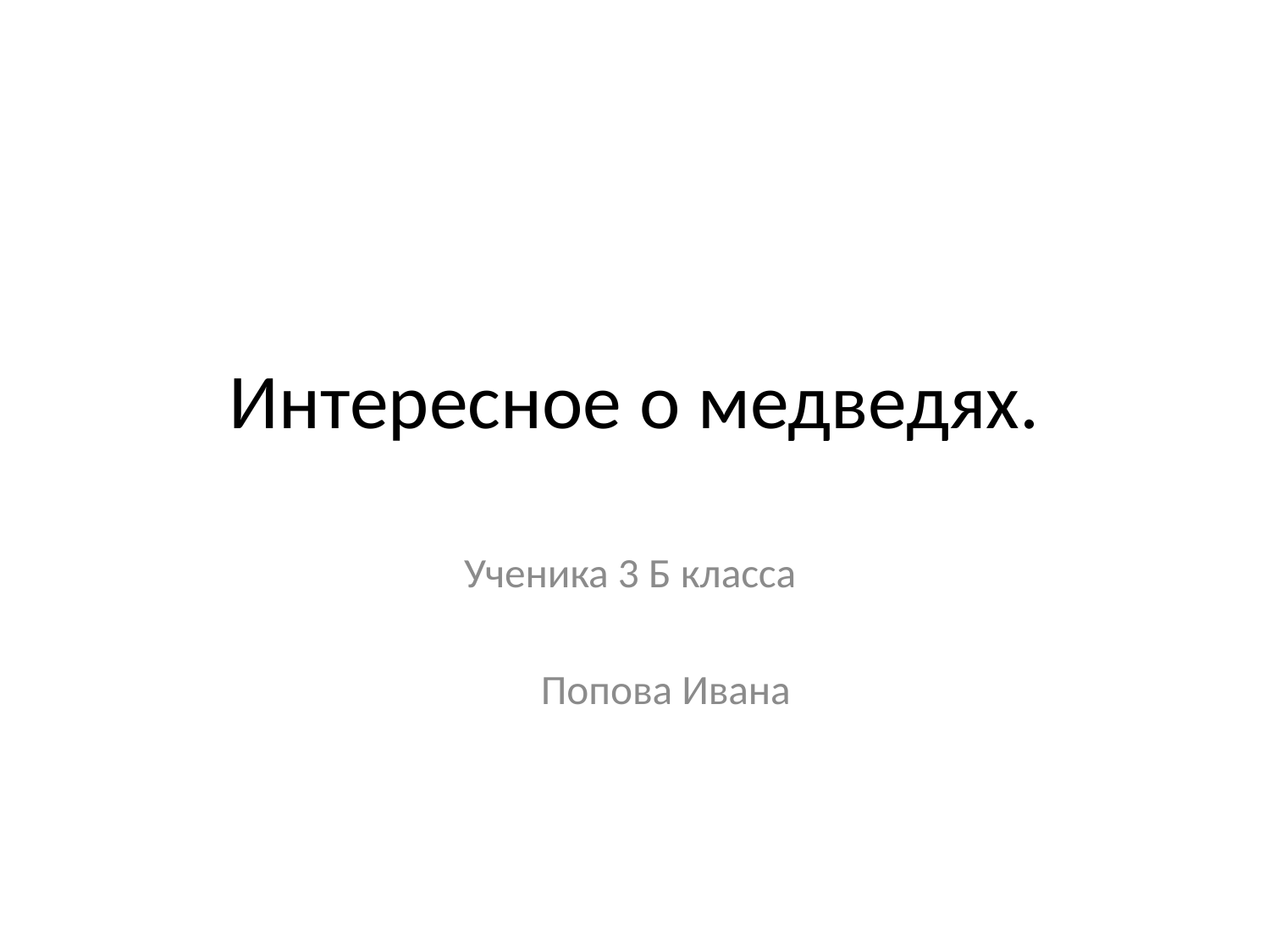

# Интересное о медведях.
Ученика 3 Б класса

		Попова Ивана